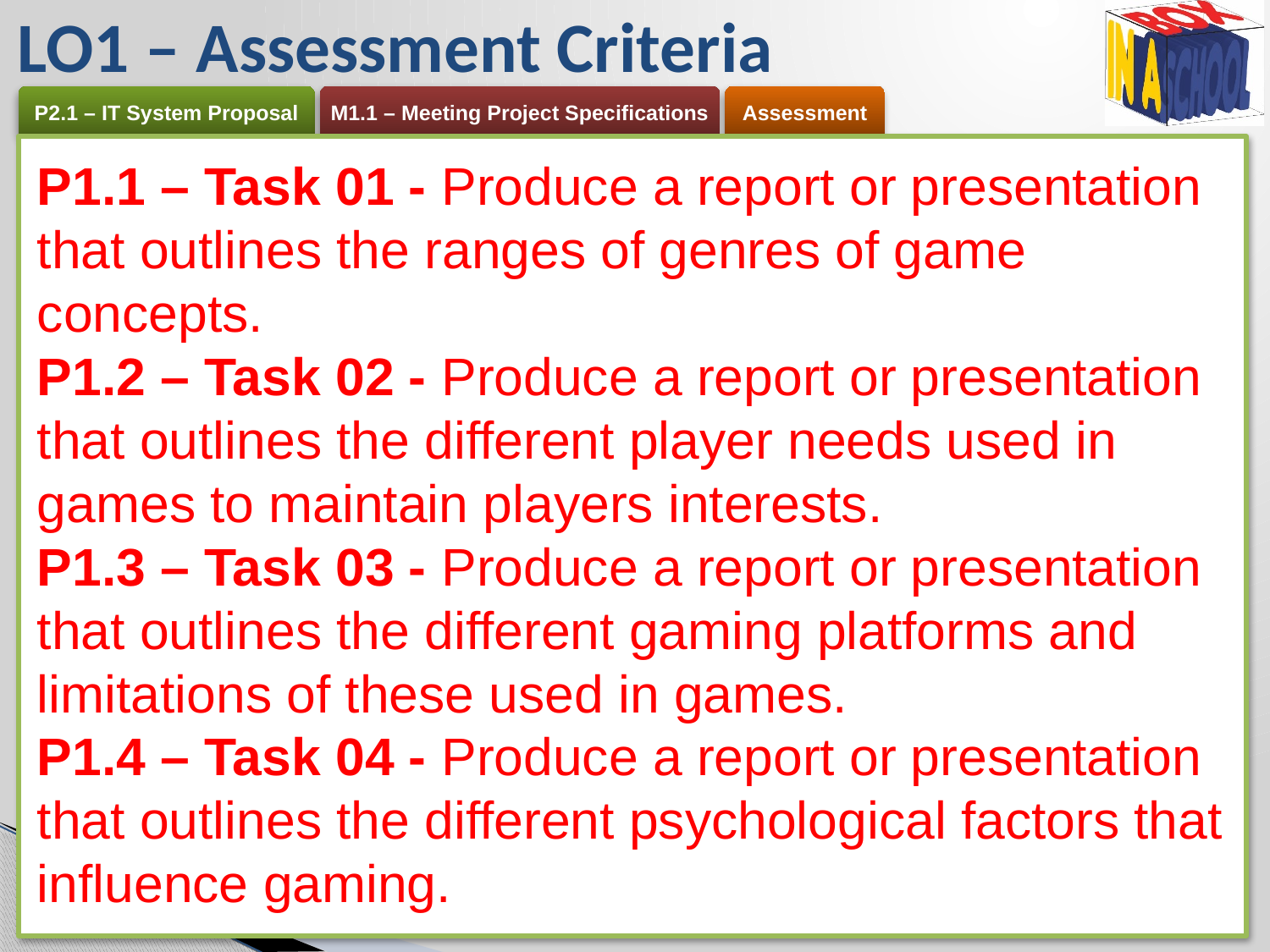

# LO1 – Assessment Criteria
P1.1 – Task 01 - Produce a report or presentation that outlines the ranges of genres of game concepts.
P1.2 – Task 02 - Produce a report or presentation that outlines the different player needs used in games to maintain players interests.
P1.3 – Task 03 - Produce a report or presentation that outlines the different gaming platforms and limitations of these used in games.
P1.4 – Task 04 - Produce a report or presentation that outlines the different psychological factors that influence gaming.